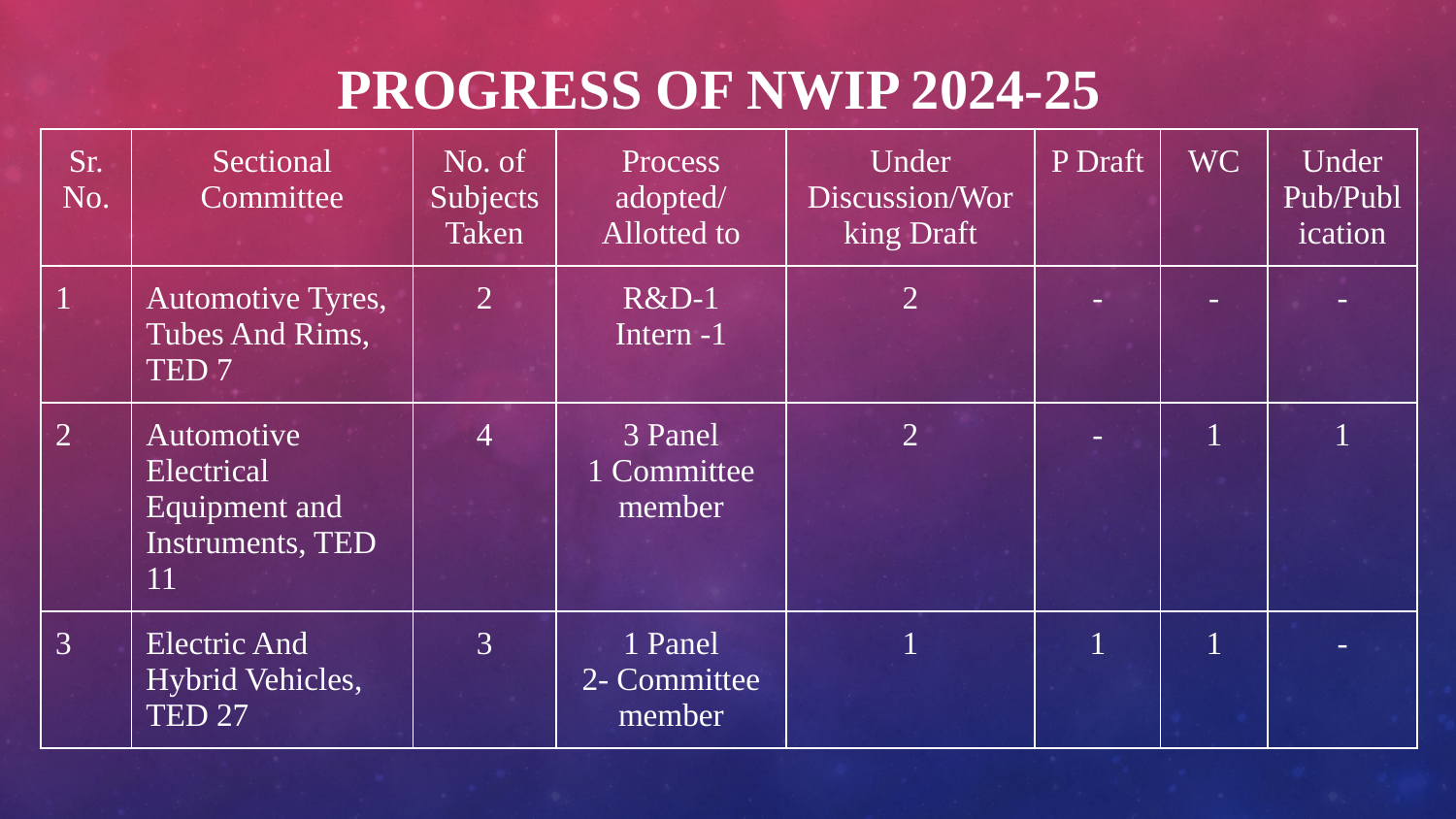

# Progress of NWIP 2024-25
| Sr. No. | Sectional Committee | No. of Subjects Taken | Process adopted/ Allotted to | Under Discussion/Working Draft | P Draft | WC | Under Pub/Publication |
| --- | --- | --- | --- | --- | --- | --- | --- |
| 1 | Automotive Tyres, Tubes And Rims, TED 7 | 2 | R&D-1 Intern -1 | 2 | - | - | - |
| 2 | Automotive Electrical Equipment and Instruments, TED 11 | 4 | 3 Panel 1 Committee member | 2 | - | 1 | 1 |
| 3 | Electric And Hybrid Vehicles, TED 27 | 3 | 1 Panel 2- Committee member | 1 | 1 | 1 | - |